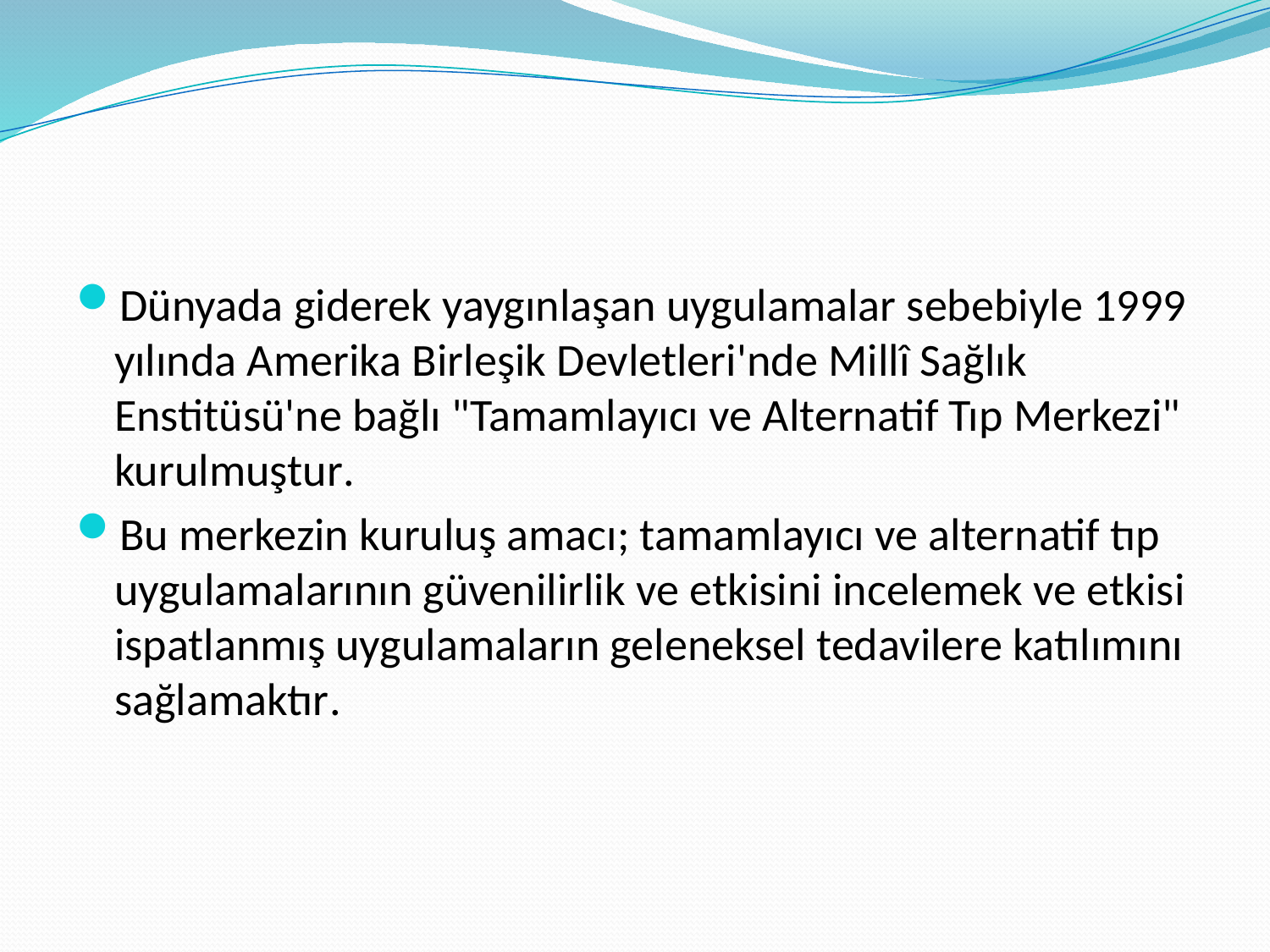

#
Dünyada giderek yaygınlaşan uygulamalar sebebiyle 1999 yılında Amerika Birleşik Devletleri'nde Millî Sağlık Enstitüsü'ne bağlı "Tamamlayıcı ve Alternatif Tıp Merkezi" kurulmuştur.
Bu merkezin kuruluş amacı; tamamlayıcı ve alternatif tıp uygulamalarının güvenilirlik ve etkisini incelemek ve etkisi ispatlanmış uygulamaların geleneksel tedavilere katılımını sağlamaktır.